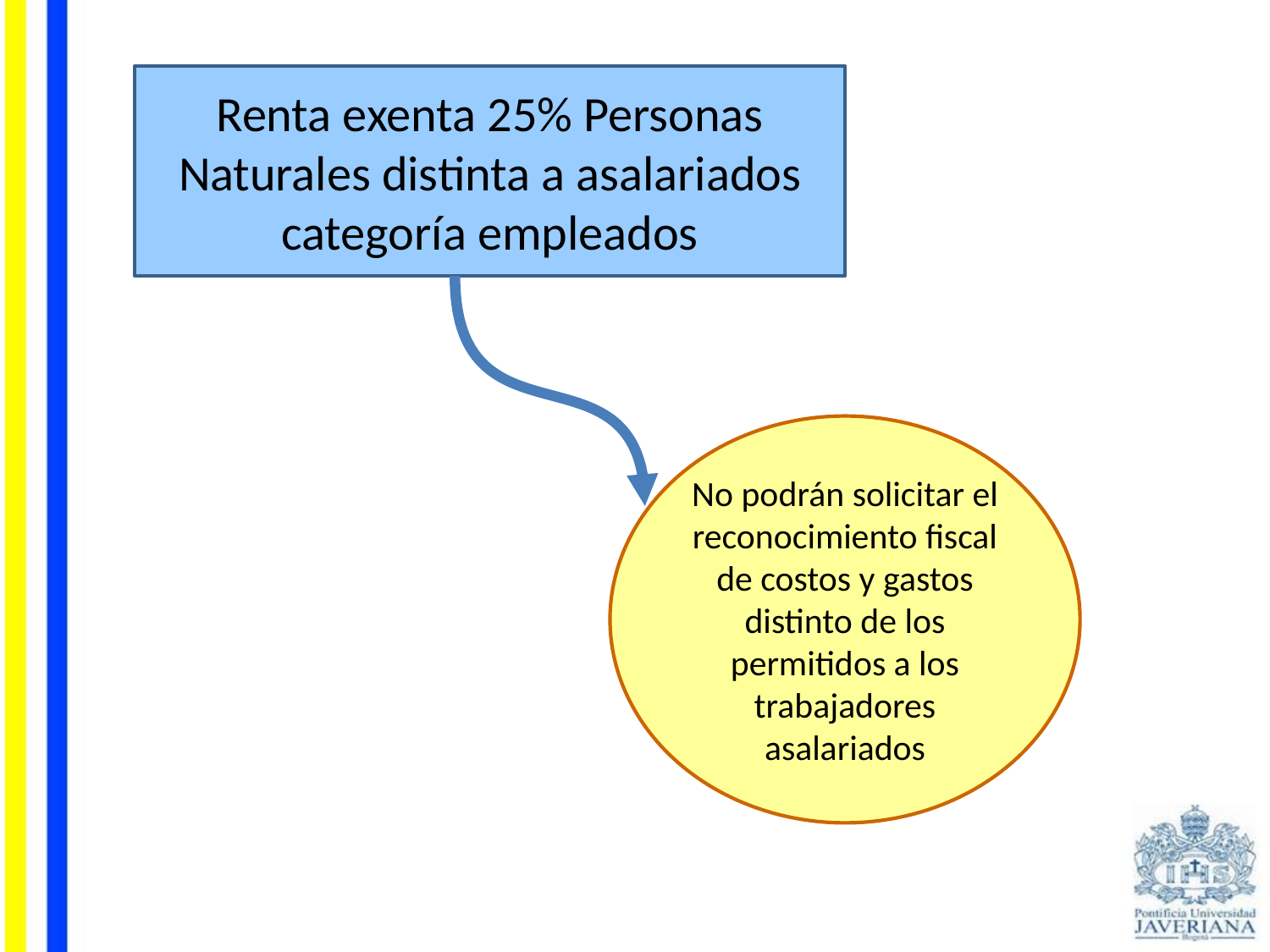

Renta exenta 25% Personas Naturales distinta a asalariados categoría empleados
No podrán solicitar el reconocimiento fiscal de costos y gastos distinto de los permitidos a los trabajadores asalariados